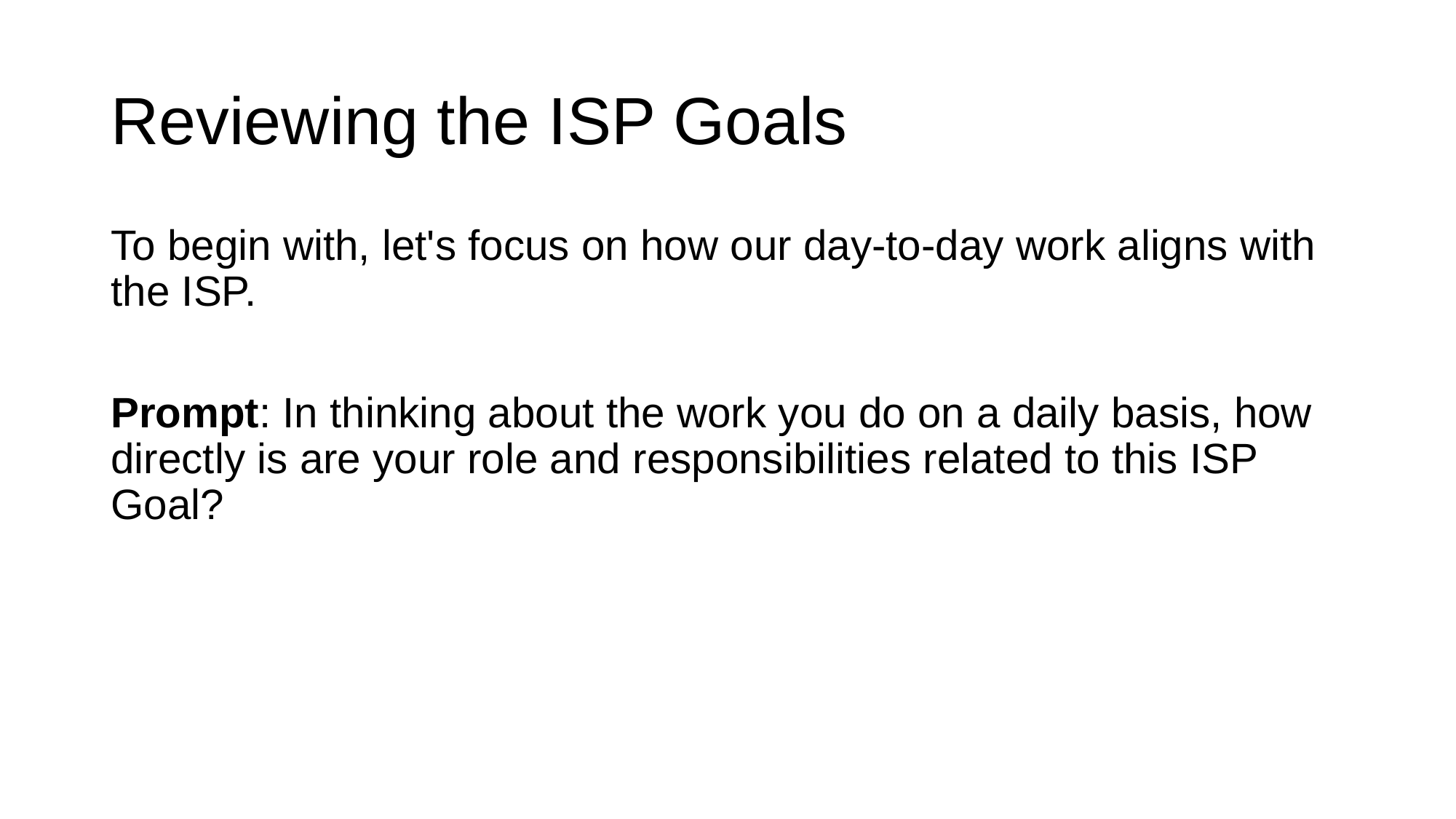

# Reviewing the ISP Goals
To begin with, let's focus on how our day-to-day work aligns with the ISP.

Prompt: In thinking about the work you do on a daily basis, how directly is are your role and responsibilities related to this ISP Goal?